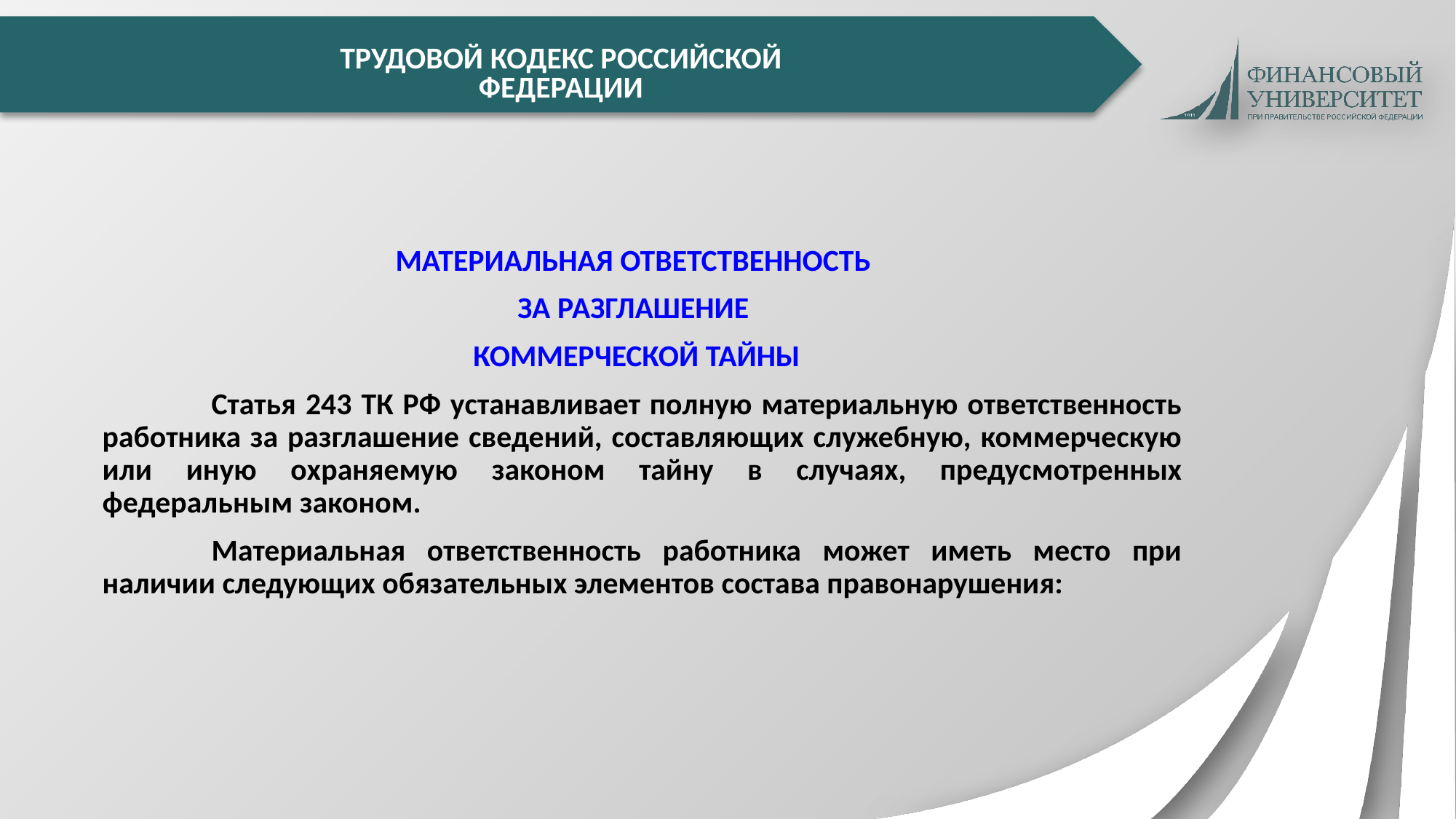

ТРУДОВОЙ КОДЕКС РОССИЙСКОЙ ФЕДЕРАЦИИ
МАТЕРИАЛЬНАЯ ОТВЕТСТВЕННОСТЬ
ЗА РАЗГЛАШЕНИЕ
КОММЕРЧЕСКОЙ ТАЙНЫ
		Статья 243 ТК РФ устанавливает полную материальную ответственность работника за разглашение сведений, составляющих служебную, коммерческую или иную охраняемую законом тайну в случаях, предусмотренных федеральным законом.
		Материальная ответственность работника может иметь место при наличии следующих обязательных элементов состава правонарушения: